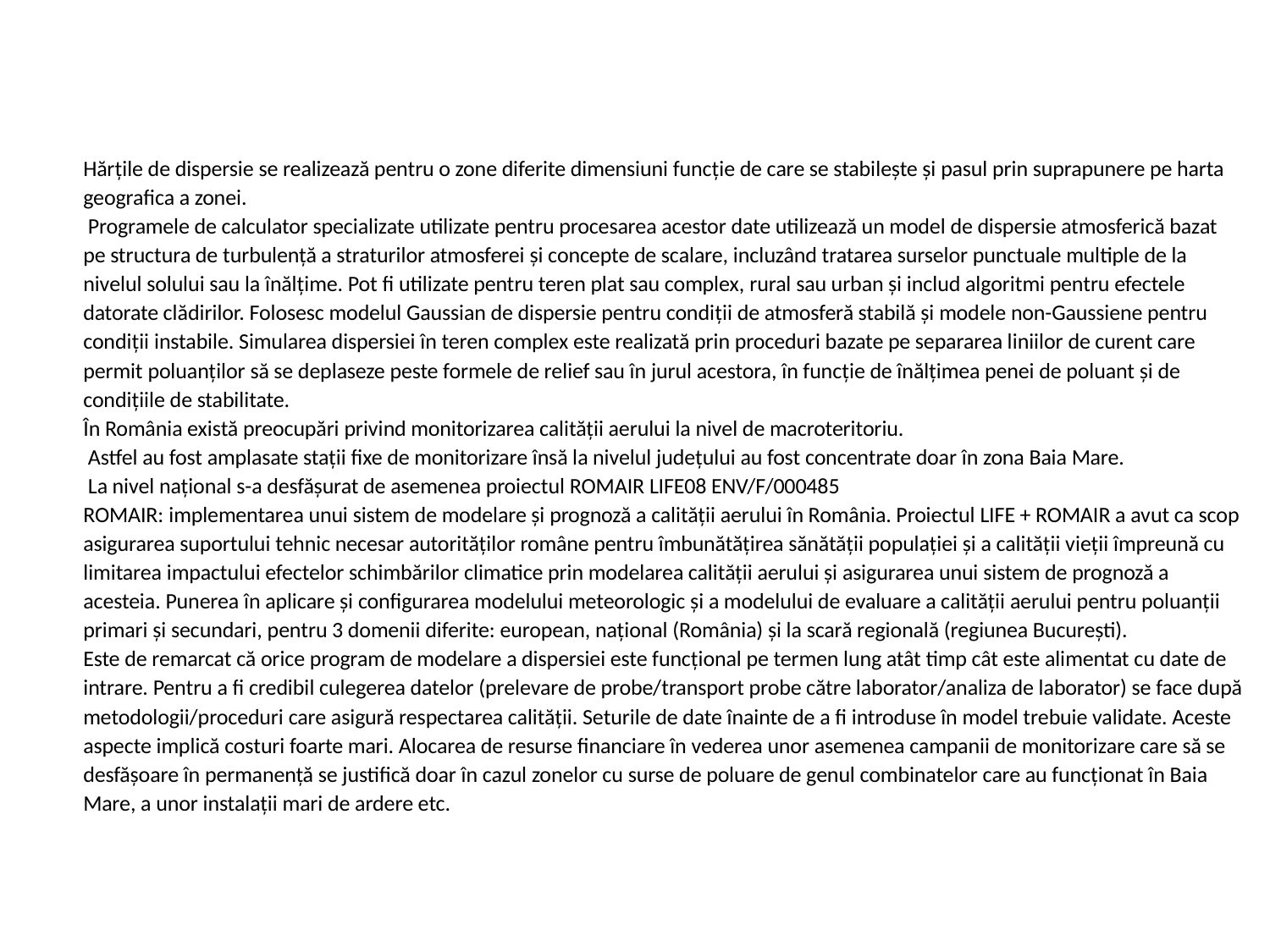

#
Hărțile de dispersie se realizează pentru o zone diferite dimensiuni funcție de care se stabilește și pasul prin suprapunere pe harta geografica a zonei.
 Programele de calculator specializate utilizate pentru procesarea acestor date utilizează un model de dispersie atmosferică bazat pe structura de turbulență a straturilor atmosferei și concepte de scalare, incluzând tratarea surselor punctuale multiple de la nivelul solului sau la înălțime. Pot fi utilizate pentru teren plat sau complex, rural sau urban și includ algoritmi pentru efectele datorate clădirilor. Folosesc modelul Gaussian de dispersie pentru condiţii de atmosferă stabilă și modele non-Gaussiene pentru condiții instabile. Simularea dispersiei în teren complex este realizată prin proceduri bazate pe separarea liniilor de curent care permit poluanților să se deplaseze peste formele de relief sau în jurul acestora, în funcție de înălțimea penei de poluant și de condițiile de stabilitate.
În România există preocupări privind monitorizarea calității aerului la nivel de macroteritoriu.
 Astfel au fost amplasate stații fixe de monitorizare însă la nivelul județului au fost concentrate doar în zona Baia Mare.
 La nivel național s-a desfășurat de asemenea proiectul ROMAIR LIFE08 ENV/F/000485
ROMAIR: implementarea unui sistem de modelare și prognoză a calității aerului în România. Proiectul LIFE + ROMAIR a avut ca scop asigurarea suportului tehnic necesar autorităților române pentru îmbunătățirea sănătății populației și a calității vieții împreună cu limitarea impactului efectelor schimbărilor climatice prin modelarea calității aerului și asigurarea unui sistem de prognoză a acesteia. Punerea în aplicare și configurarea modelului meteorologic şi a modelului de evaluare a calității aerului pentru poluanții primari și secundari, pentru 3 domenii diferite: european, național (România) și la scară regională (regiunea București).
Este de remarcat că orice program de modelare a dispersiei este funcțional pe termen lung atât timp cât este alimentat cu date de intrare. Pentru a fi credibil culegerea datelor (prelevare de probe/transport probe către laborator/analiza de laborator) se face după metodologii/proceduri care asigură respectarea calității. Seturile de date înainte de a fi introduse în model trebuie validate. Aceste aspecte implică costuri foarte mari. Alocarea de resurse financiare în vederea unor asemenea campanii de monitorizare care să se desfășoare în permanență se justifică doar în cazul zonelor cu surse de poluare de genul combinatelor care au funcționat în Baia Mare, a unor instalații mari de ardere etc.